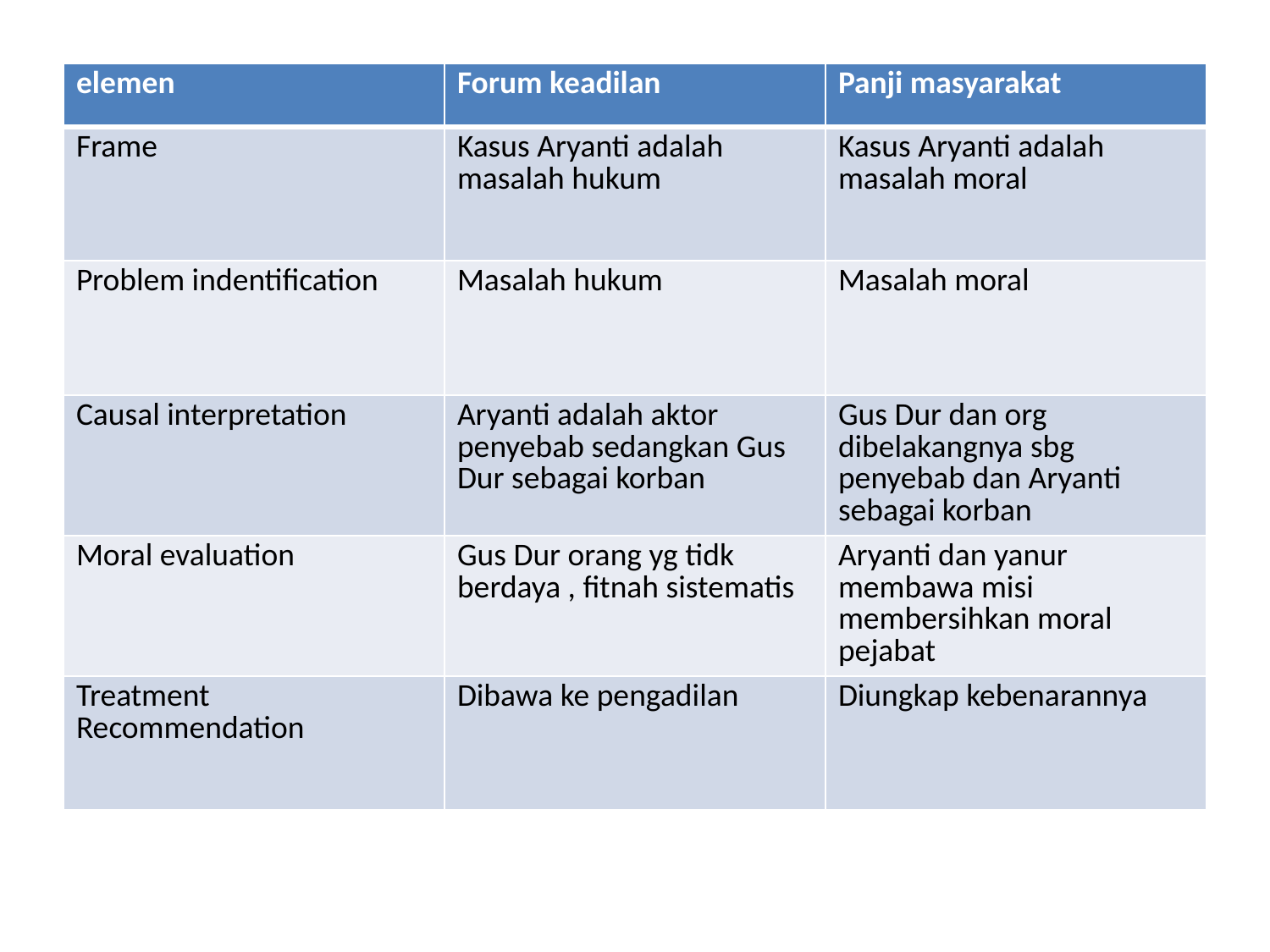

| elemen | Forum keadilan | Panji masyarakat |
| --- | --- | --- |
| Frame | Kasus Aryanti adalah masalah hukum | Kasus Aryanti adalah masalah moral |
| Problem indentification | Masalah hukum | Masalah moral |
| Causal interpretation | Aryanti adalah aktor penyebab sedangkan Gus Dur sebagai korban | Gus Dur dan org dibelakangnya sbg penyebab dan Aryanti sebagai korban |
| Moral evaluation | Gus Dur orang yg tidk berdaya , fitnah sistematis | Aryanti dan yanur membawa misi membersihkan moral pejabat |
| Treatment Recommendation | Dibawa ke pengadilan | Diungkap kebenarannya |